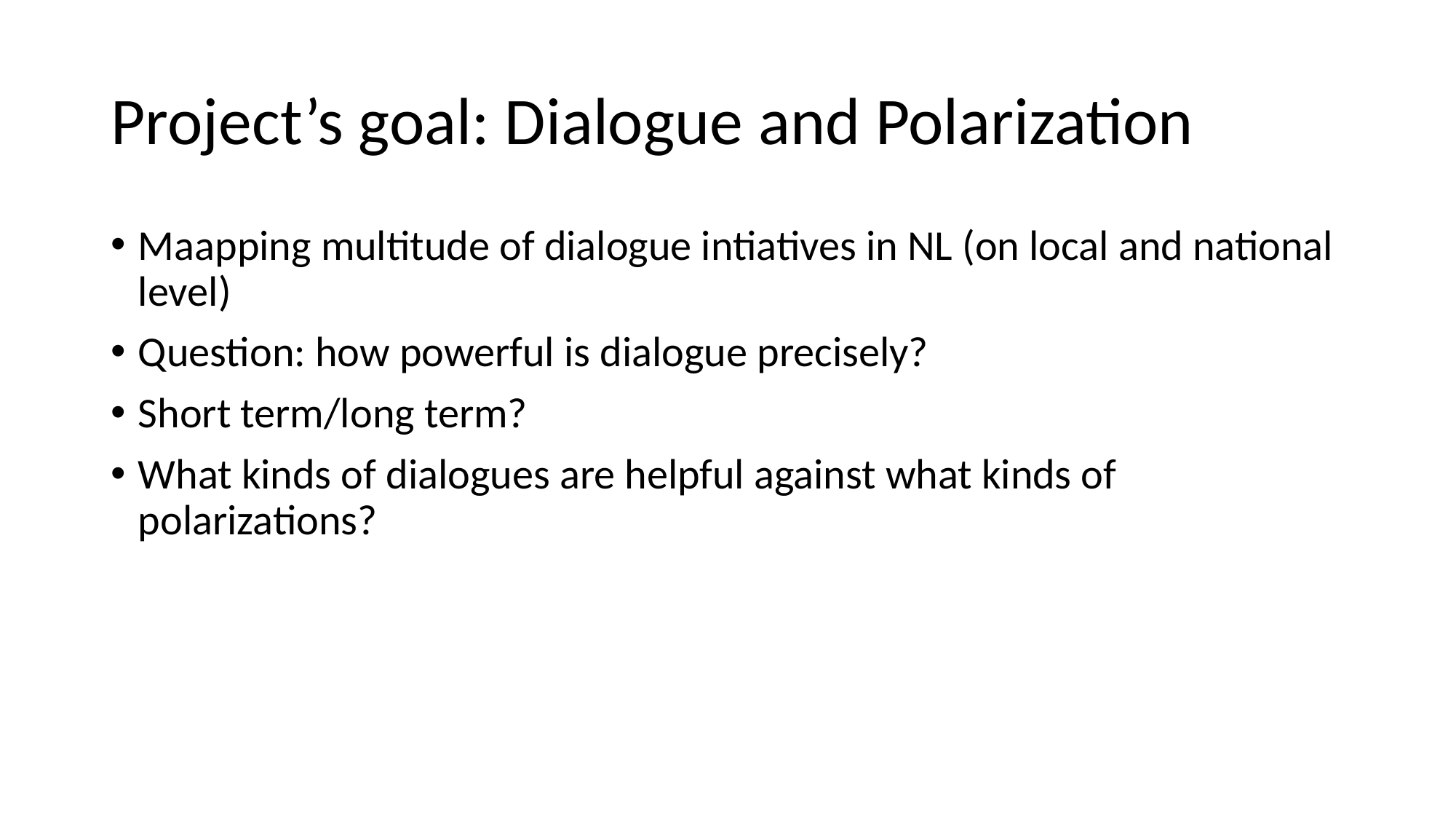

# Project’s goal: Dialogue and Polarization
Maapping multitude of dialogue intiatives in NL (on local and national level)
Question: how powerful is dialogue precisely?
Short term/long term?
What kinds of dialogues are helpful against what kinds of polarizations?